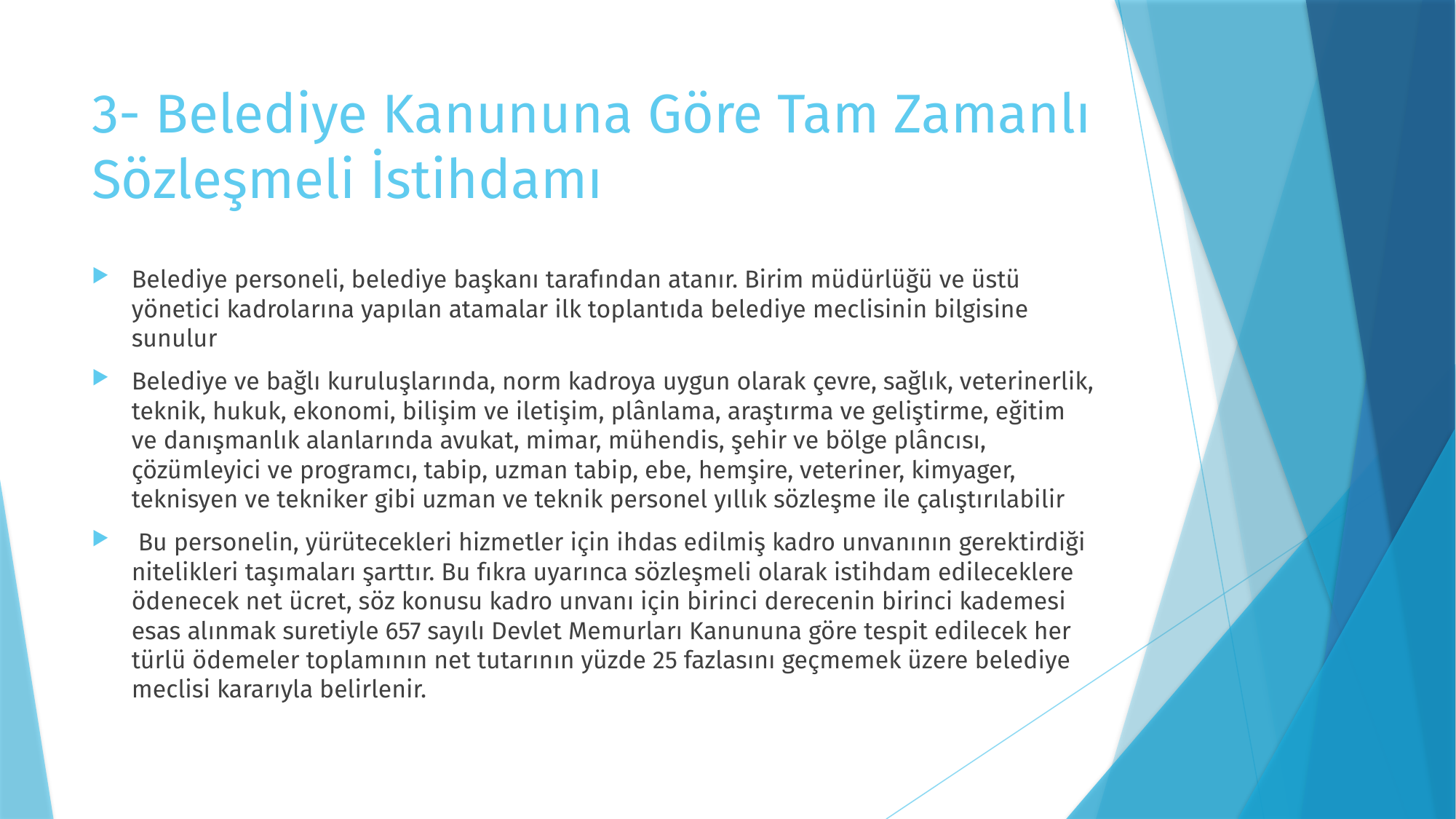

# 3- Belediye Kanununa Göre Tam Zamanlı Sözleşmeli İstihdamı
Belediye personeli, belediye başkanı tarafından atanır. Birim müdürlüğü ve üstü yönetici kadrolarına yapılan atamalar ilk toplantıda belediye meclisinin bilgisine sunulur
Belediye ve bağlı kuruluşlarında, norm kadroya uygun olarak çevre, sağlık, veterinerlik, teknik, hukuk, ekonomi, bilişim ve iletişim, plânlama, araştırma ve geliştirme, eğitim ve danışmanlık alanlarında avukat, mimar, mühendis, şehir ve bölge plâncısı, çözümleyici ve programcı, tabip, uzman tabip, ebe, hemşire, veteriner, kimyager, teknisyen ve tekniker gibi uzman ve teknik personel yıllık sözleşme ile çalıştırılabilir
 Bu personelin, yürütecekleri hizmetler için ihdas edilmiş kadro unvanının gerektirdiği nitelikleri taşımaları şarttır. Bu fıkra uyarınca sözleşmeli olarak istihdam edileceklere ödenecek net ücret, söz konusu kadro unvanı için birinci derecenin birinci kademesi esas alınmak suretiyle 657 sayılı Devlet Memurları Kanununa göre tespit edilecek her türlü ödemeler toplamının net tutarının yüzde 25 fazlasını geçmemek üzere belediye meclisi kararıyla belirlenir.